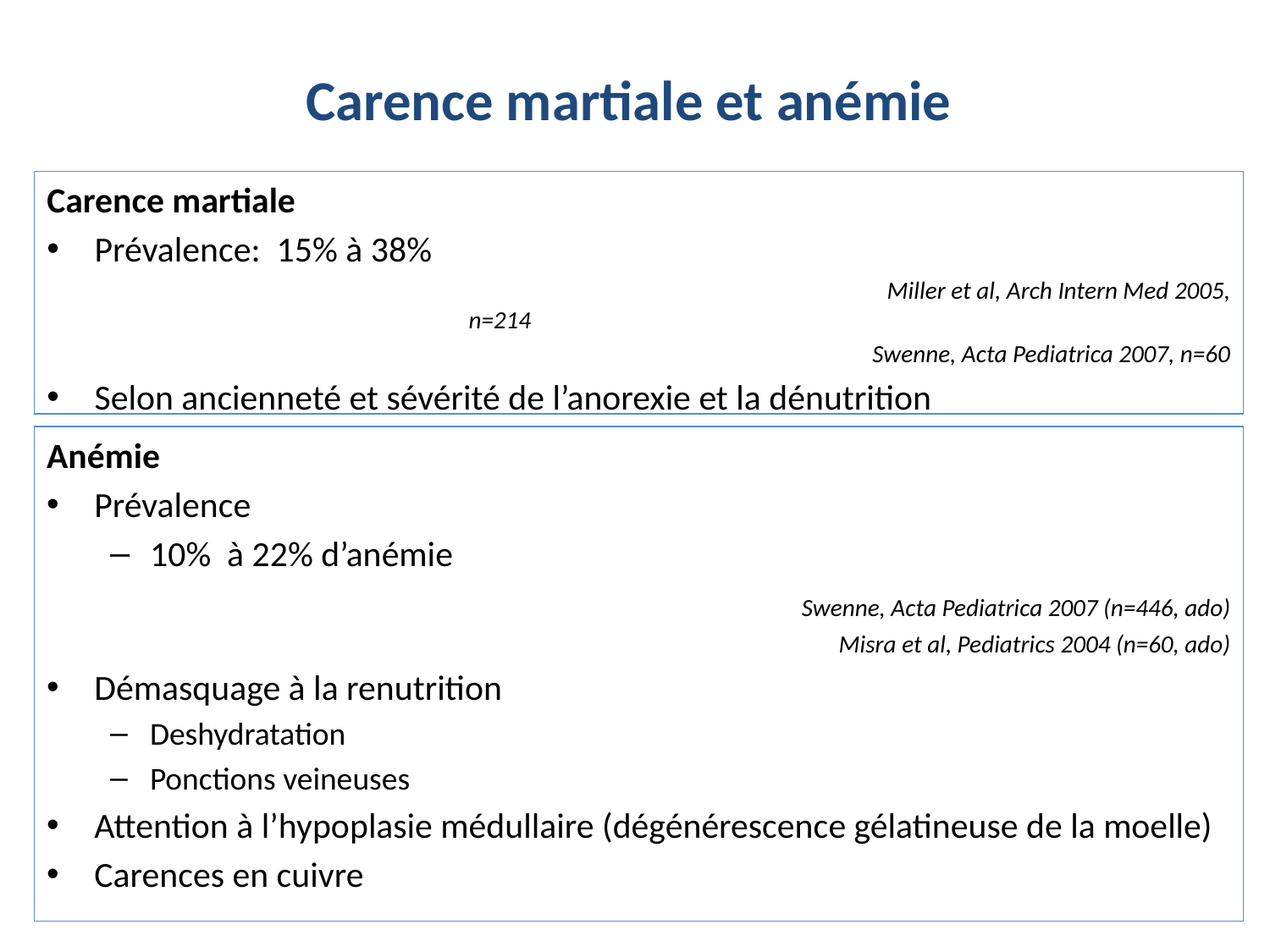

Carence martiale et anémie
Carence martiale
Prévalence:  15% à 38%
							 Miller et al, Arch Intern Med 2005, n=214
Swenne, Acta Pediatrica 2007, n=60
Selon ancienneté et sévérité de l’anorexie et la dénutrition
Anémie
Prévalence
10%  à 22% d’anémie
			Swenne, Acta Pediatrica 2007 (n=446, ado)
			Misra et al, Pediatrics 2004 (n=60, ado)
Démasquage à la renutrition
Deshydratation
Ponctions veineuses
Attention à l’hypoplasie médullaire (dégénérescence gélatineuse de la moelle)
Carences en cuivre